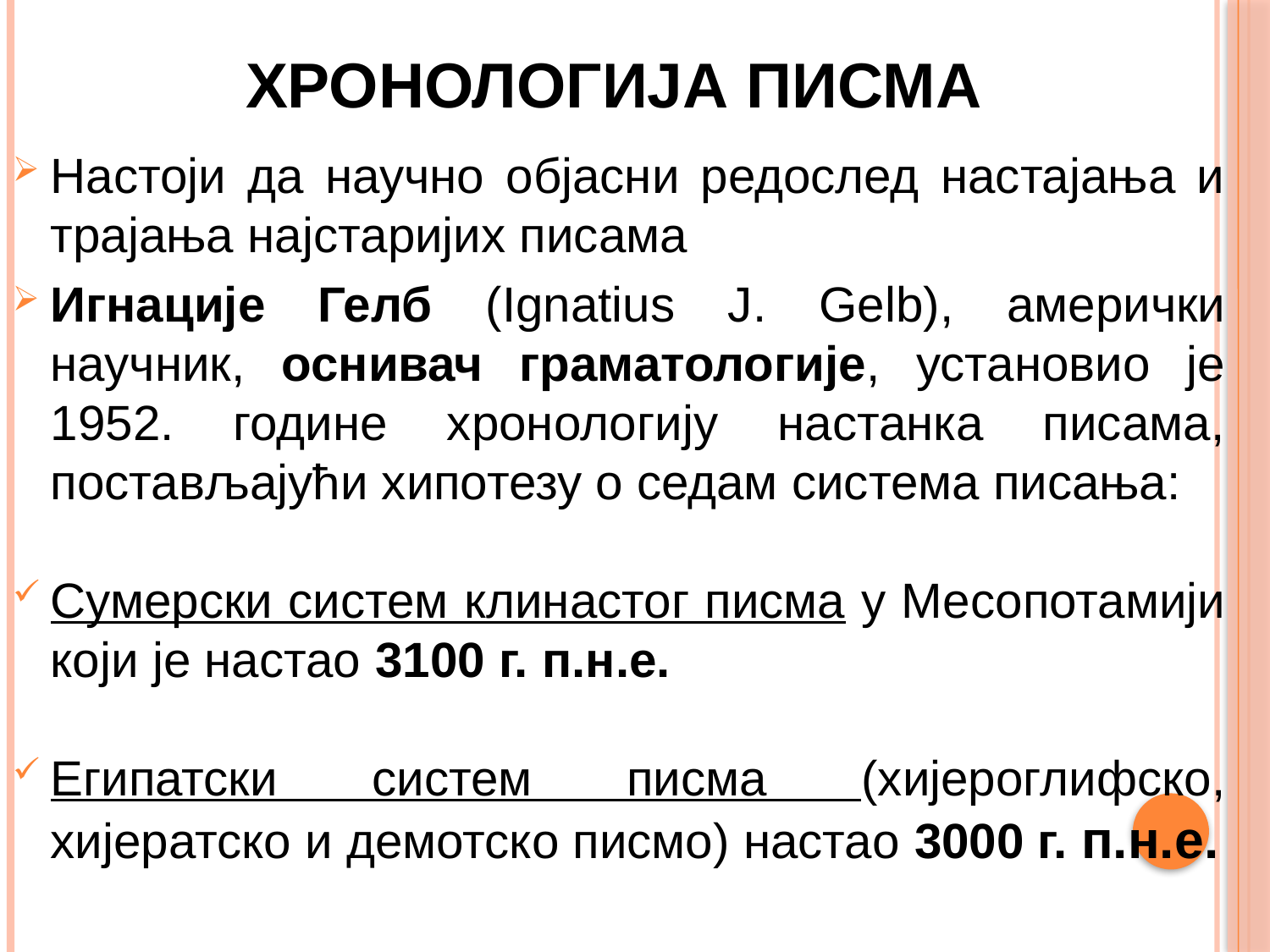

# ХРОНОЛОГИЈА ПИСМА
Настоји да научно објасни редослед настајања и трајања најстаријих писама
Игнације Гелб (Ignatius J. Gelb), амерички научник, оснивач граматологије, установио је 1952. године хронологију настанка писама, постављајући хипотезу о седам система писања:

Сумерски систем клинастог писма у Месопотамији који је настао 3100 г. п.н.е.

Египатски систем писма (хијероглифско, хијератско и демотско писмо) настао 3000 г. п.н.е.